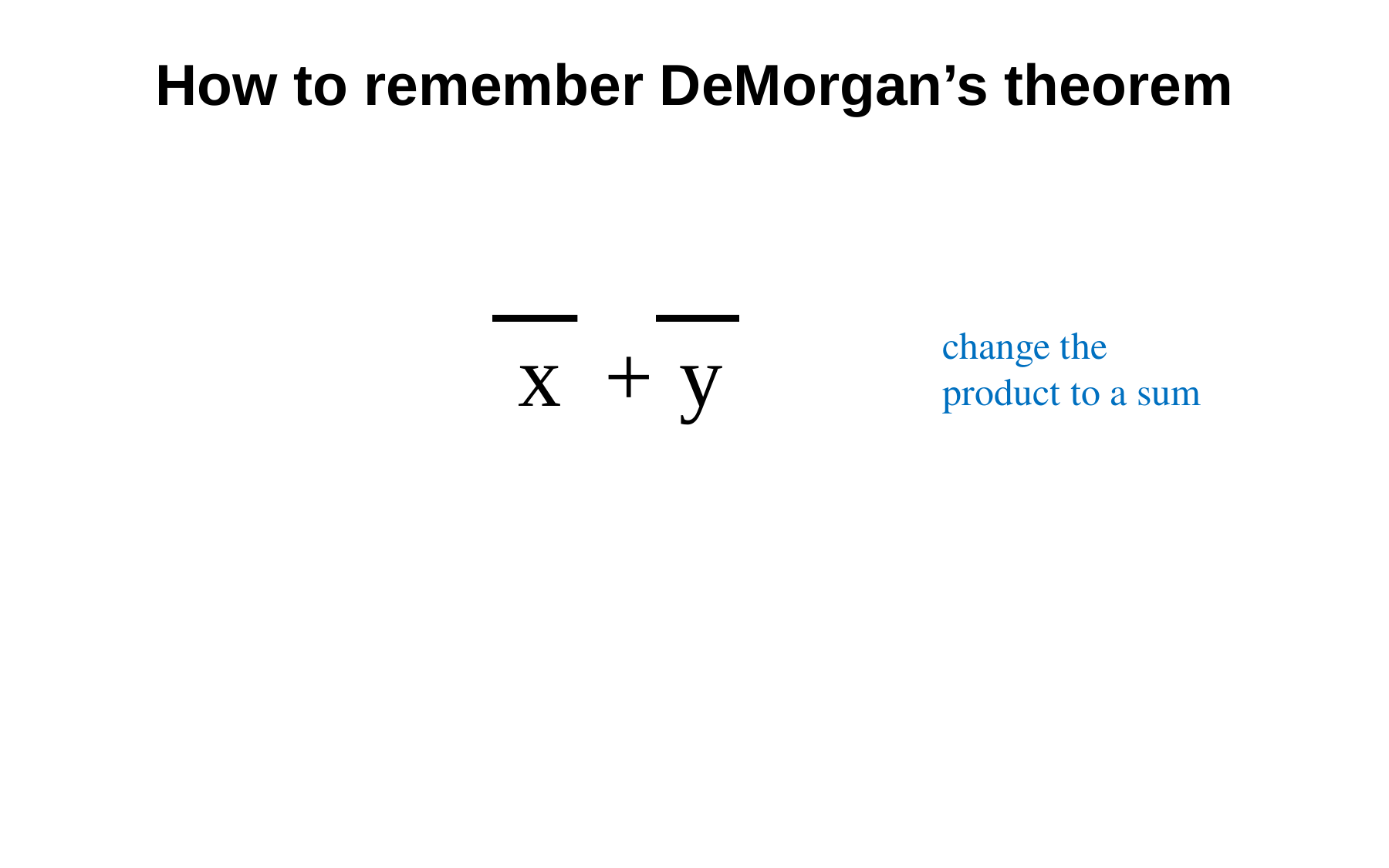

# How to remember DeMorgan’s theorem

x  +  y
change the
product to a sum